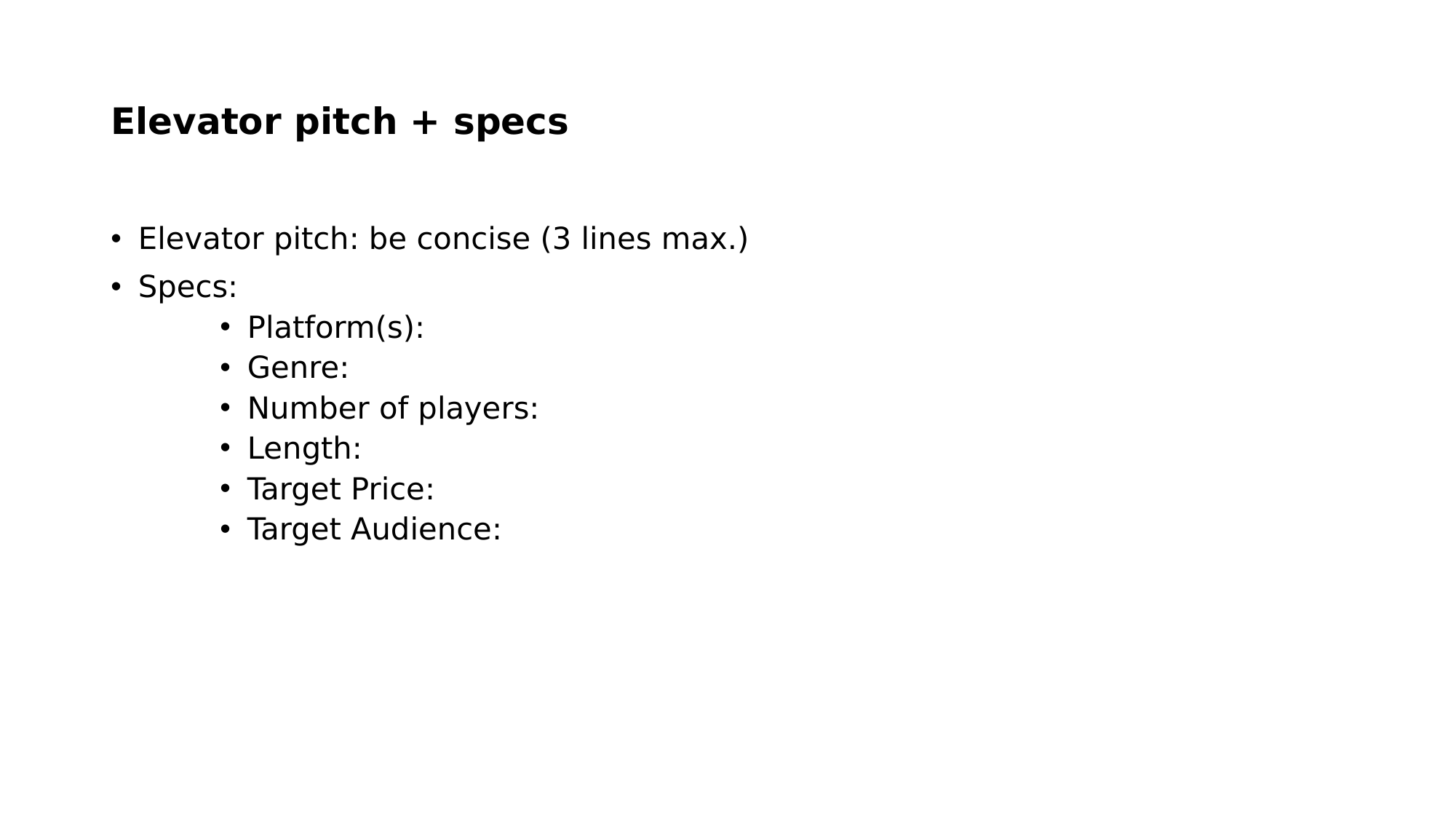

# Elevator pitch + specs
Elevator pitch: be concise (3 lines max.)
Specs:
Platform(s):
Genre:
Number of players:
Length:
Target Price:
Target Audience: